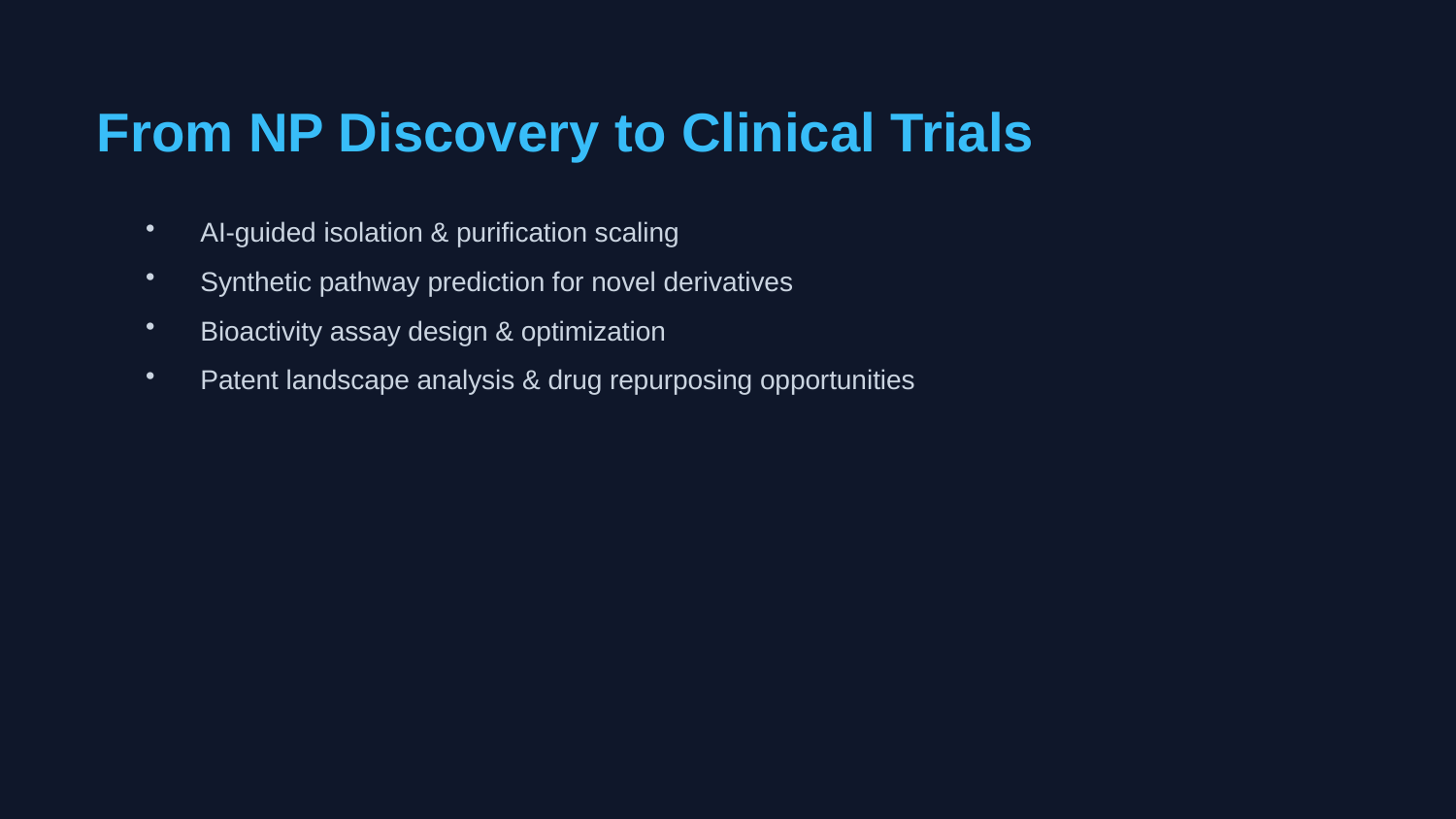

From NP Discovery to Clinical Trials
AI-guided isolation & purification scaling
Synthetic pathway prediction for novel derivatives
Bioactivity assay design & optimization
Patent landscape analysis & drug repurposing opportunities